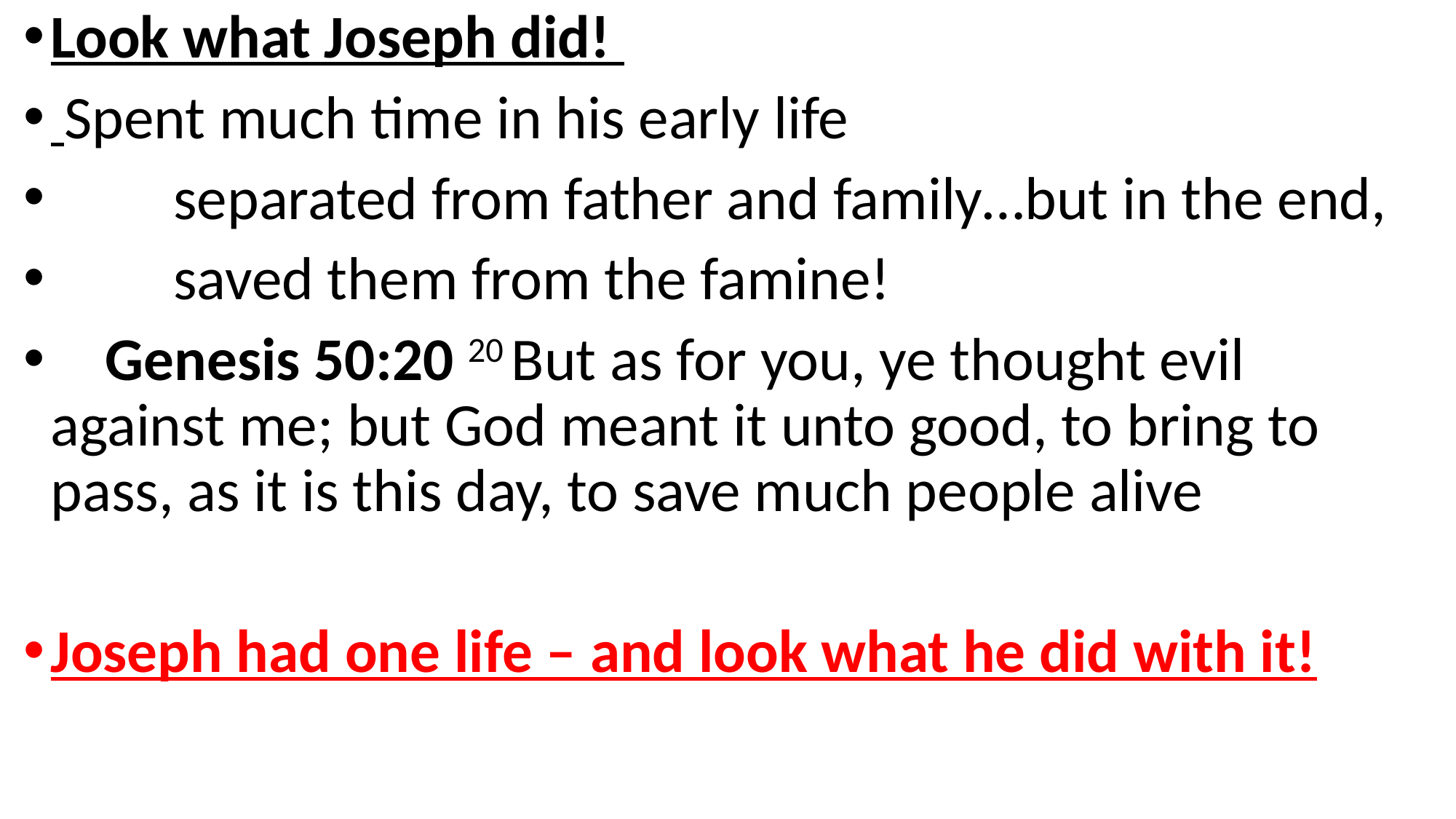

Look what Joseph did!
 Spent much time in his early life
         separated from father and family…but in the end,
         saved them from the famine!
    Genesis 50:20 20 But as for you, ye thought evil against me; but God meant it unto good, to bring to pass, as it is this day, to save much people alive

Joseph had one life – and look what he did with it!